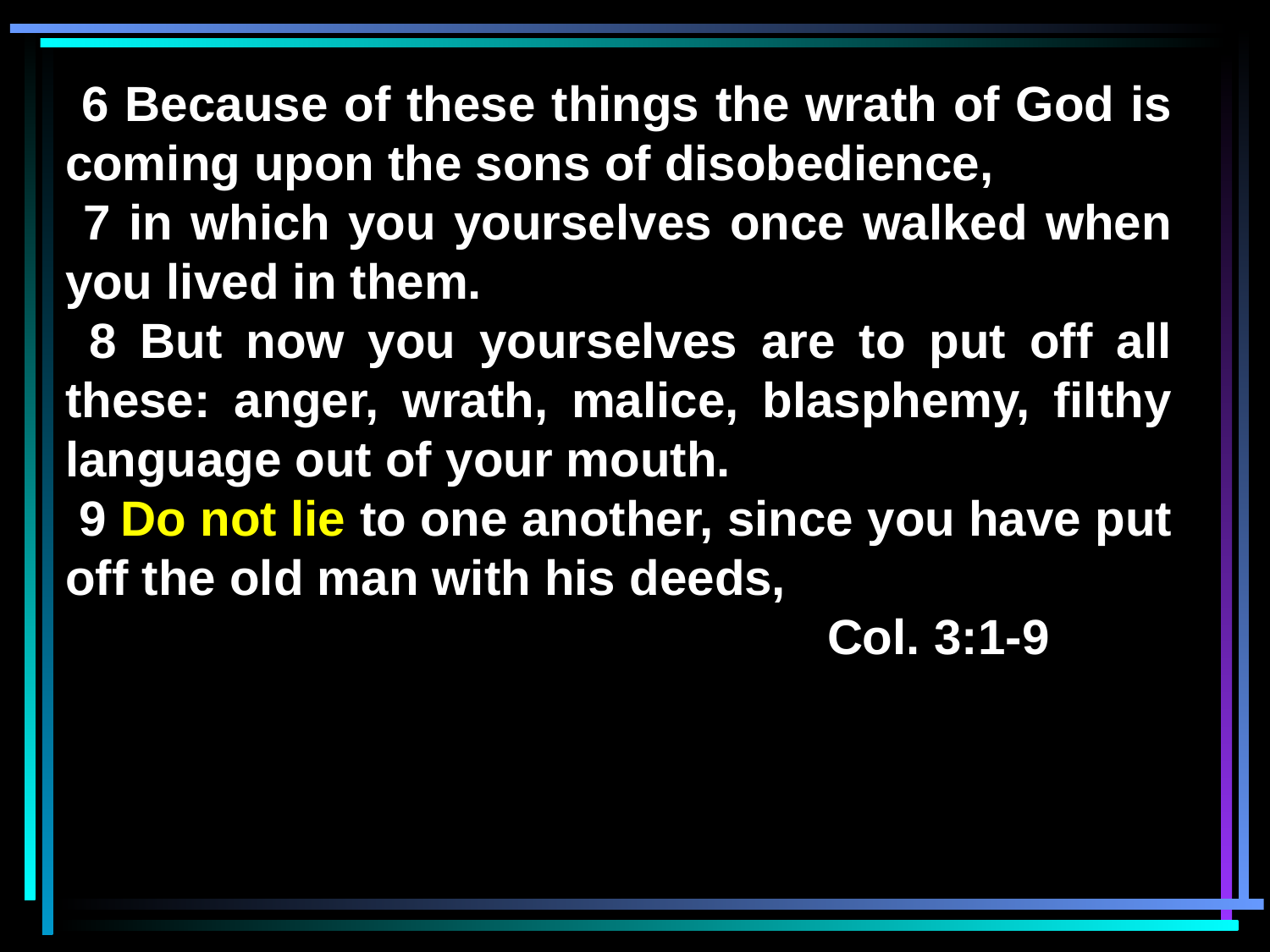

6 Because of these things the wrath of God is coming upon the sons of disobedience,
 7 in which you yourselves once walked when you lived in them.
 8 But now you yourselves are to put off all these: anger, wrath, malice, blasphemy, filthy language out of your mouth.
 9 Do not lie to one another, since you have put off the old man with his deeds,
						Col. 3:1-9